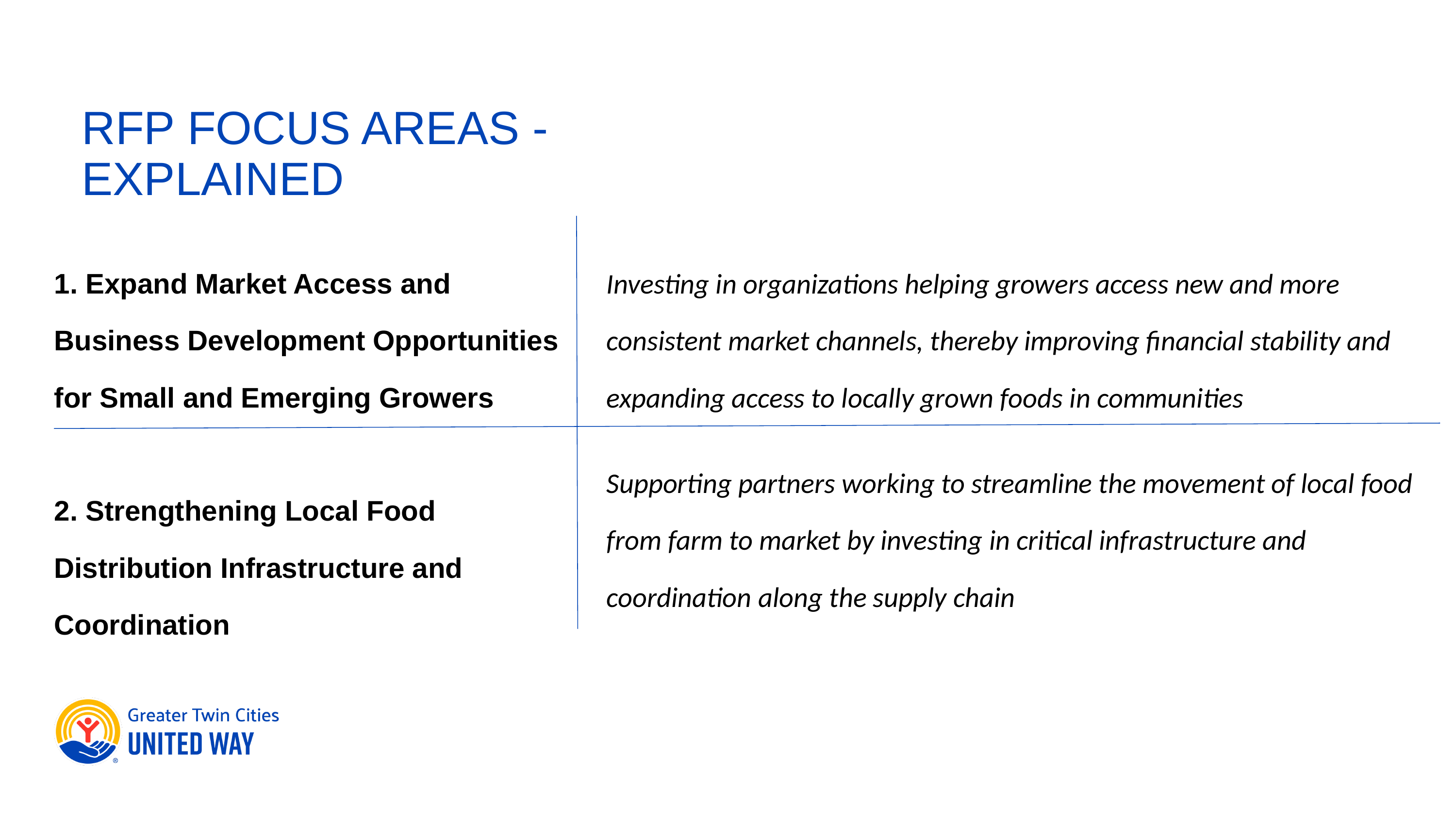

RFP FOCUS AREAS - EXPLAINED

1. Expand Market Access and Business Development Opportunities for Small and Emerging Growers
Investing in organizations helping growers access new and more consistent market channels, thereby improving financial stability and expanding access to locally grown foods in communities

Supporting partners working to streamline the movement of local food from farm to market by investing in critical infrastructure and coordination along the supply chain
2. Strengthening Local Food Distribution Infrastructure and Coordination